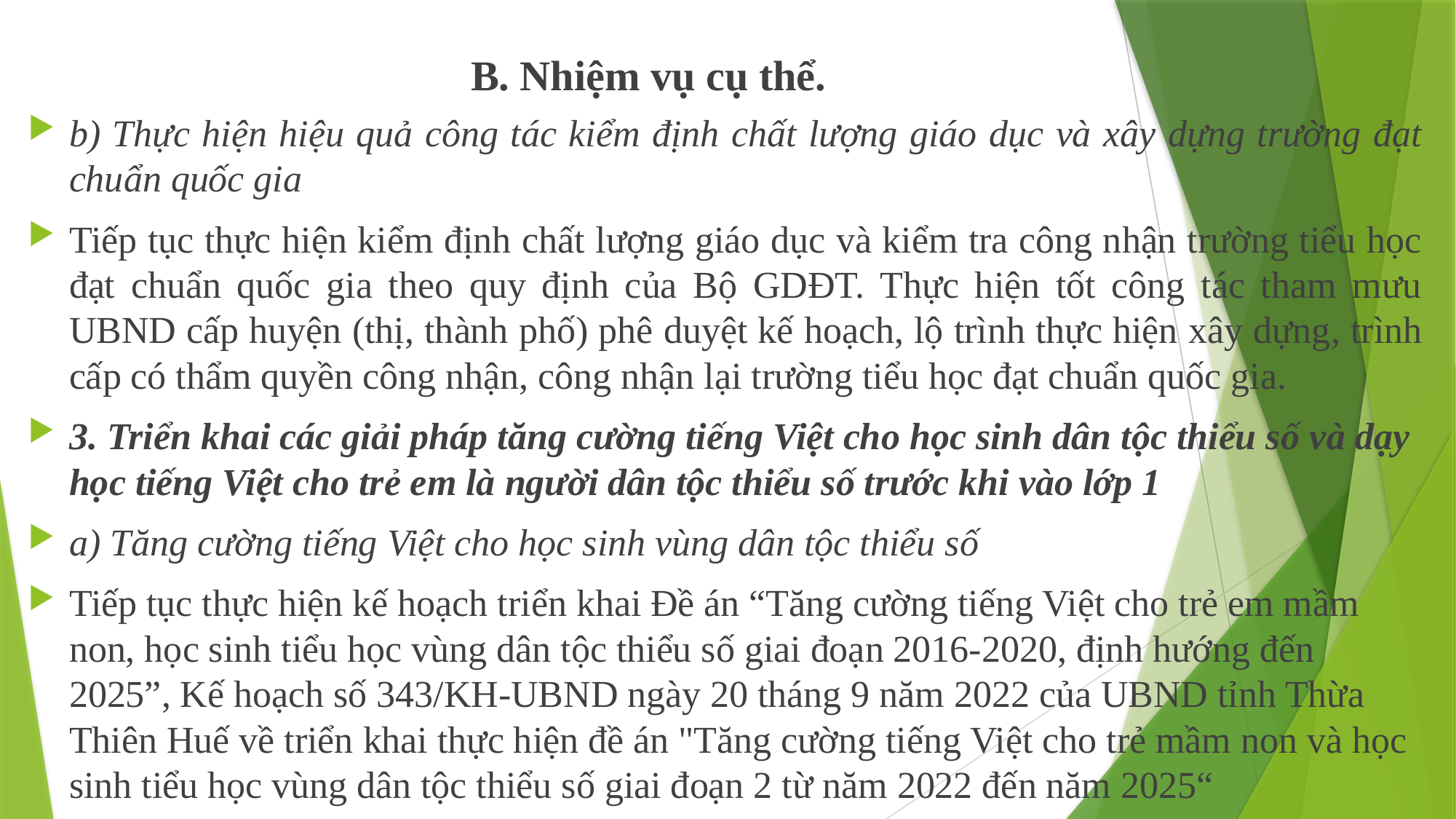

B. Nhiệm vụ cụ thể.
b) Thực hiện hiệu quả công tác kiểm định chất lượng giáo dục và xây dựng trường đạt chuẩn quốc gia
Tiếp tục thực hiện kiểm định chất lượng giáo dục và kiểm tra công nhận trường tiểu học đạt chuẩn quốc gia theo quy định của Bộ GDĐT. Thực hiện tốt công tác tham mưu UBND cấp huyện (thị, thành phố) phê duyệt kế hoạch, lộ trình thực hiện xây dựng, trình cấp có thẩm quyền công nhận, công nhận lại trường tiểu học đạt chuẩn quốc gia.
3. Triển khai các giải pháp tăng cường tiếng Việt cho học sinh dân tộc thiểu số và dạy học tiếng Việt cho trẻ em là người dân tộc thiểu số trước khi vào lớp 1
a) Tăng cường tiếng Việt cho học sinh vùng dân tộc thiểu số
Tiếp tục thực hiện kế hoạch triển khai Đề án “Tăng cường tiếng Việt cho trẻ em mầm non, học sinh tiểu học vùng dân tộc thiểu số giai đoạn 2016-2020, định hướng đến 2025”, Kế hoạch số 343/KH-UBND ngày 20 tháng 9 năm 2022 của UBND tỉnh Thừa Thiên Huế về triển khai thực hiện đề án "Tăng cường tiếng Việt cho trẻ mầm non và học sinh tiểu học vùng dân tộc thiểu số giai đoạn 2 từ năm 2022 đến năm 2025“